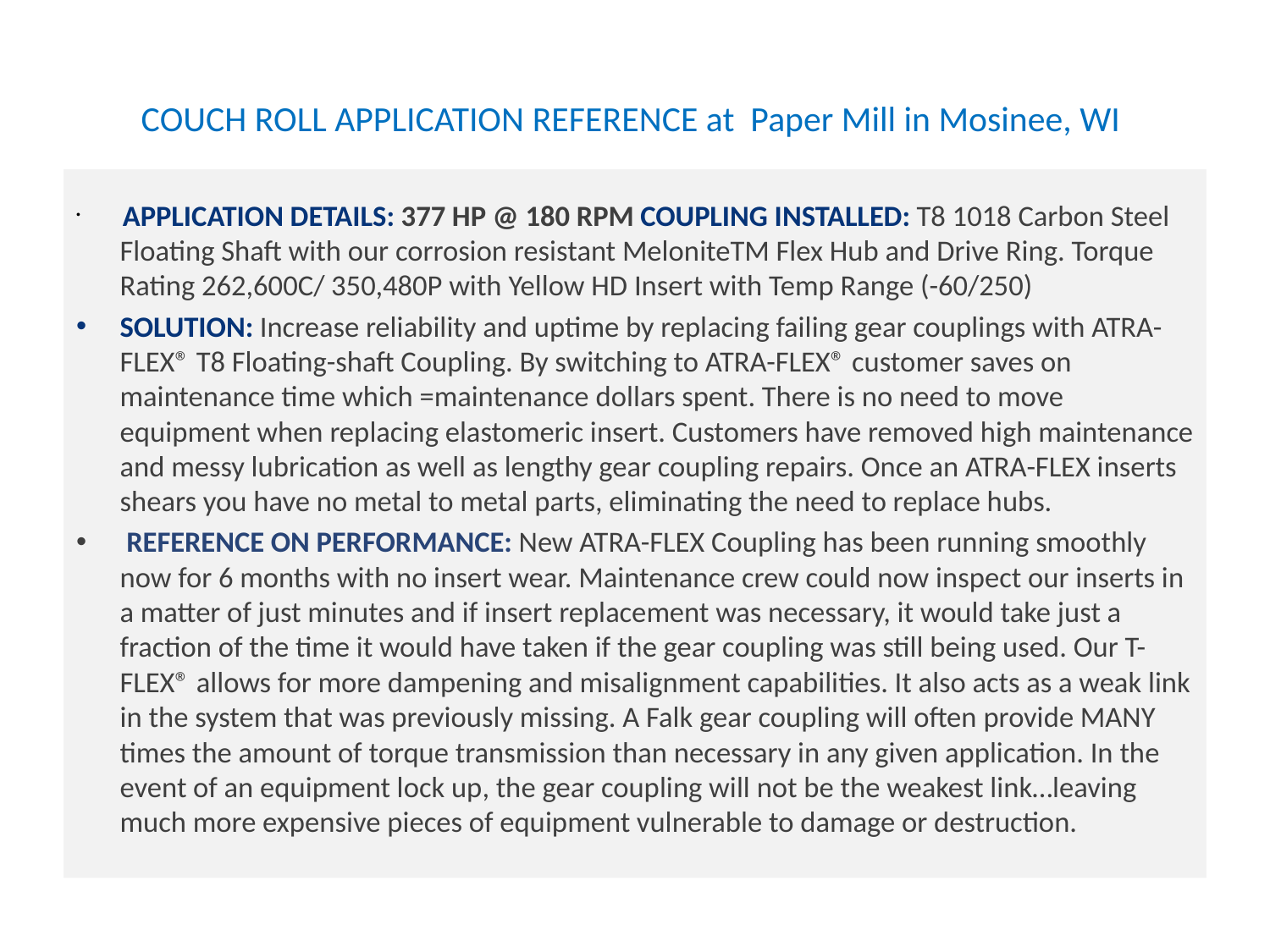

# COUCH ROLL APPLICATION REFERENCE at  Paper Mill in Mosinee, WI

 APPLICATION DETAILS: 377 HP @ 180 RPM COUPLING INSTALLED: T8 1018 Carbon Steel Floating Shaft with our corrosion resistant MeloniteTM Flex Hub and Drive Ring. Torque Rating 262,600C/ 350,480P with Yellow HD Insert with Temp Range (-60/250)
SOLUTION: Increase reliability and uptime by replacing failing gear couplings with ATRA-FLEX® T8 Floating-shaft Coupling. By switching to ATRA-FLEX® customer saves on maintenance time which =maintenance dollars spent. There is no need to move equipment when replacing elastomeric insert. Customers have removed high maintenance and messy lubrication as well as lengthy gear coupling repairs. Once an ATRA-FLEX inserts shears you have no metal to metal parts, eliminating the need to replace hubs.
 REFERENCE ON PERFORMANCE: New ATRA-FLEX Coupling has been running smoothly now for 6 months with no insert wear. Maintenance crew could now inspect our inserts in a matter of just minutes and if insert replacement was necessary, it would take just a fraction of the time it would have taken if the gear coupling was still being used. Our T-FLEX® allows for more dampening and misalignment capabilities. It also acts as a weak link in the system that was previously missing. A Falk gear coupling will often provide MANY times the amount of torque transmission than necessary in any given application. In the event of an equipment lock up, the gear coupling will not be the weakest link…leaving much more expensive pieces of equipment vulnerable to damage or destruction.